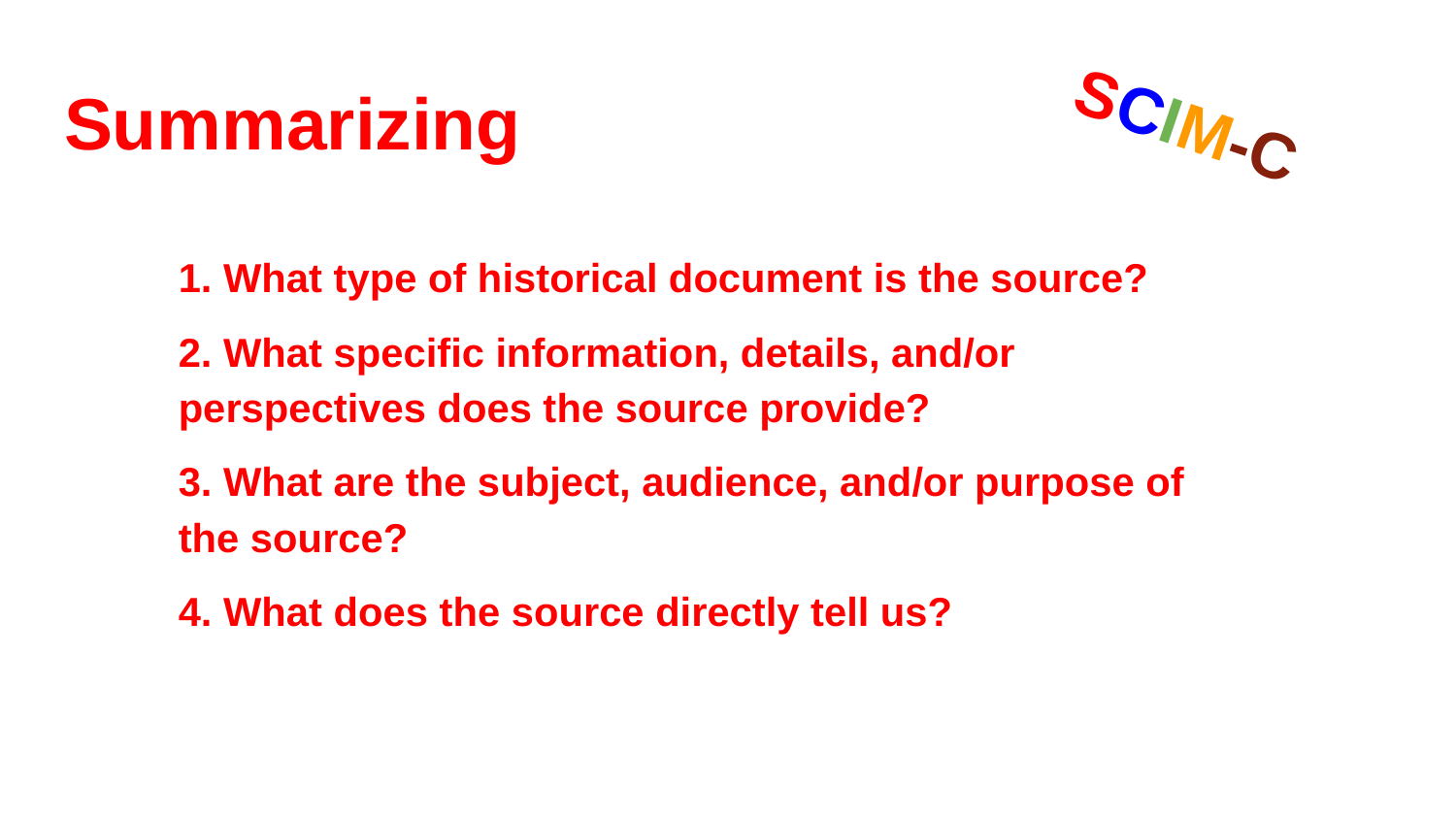

# Summarizing
SCIM-C
1. What type of historical document is the source?
2. What specific information, details, and/or perspectives does the source provide?
3. What are the subject, audience, and/or purpose of the source?
4. What does the source directly tell us?